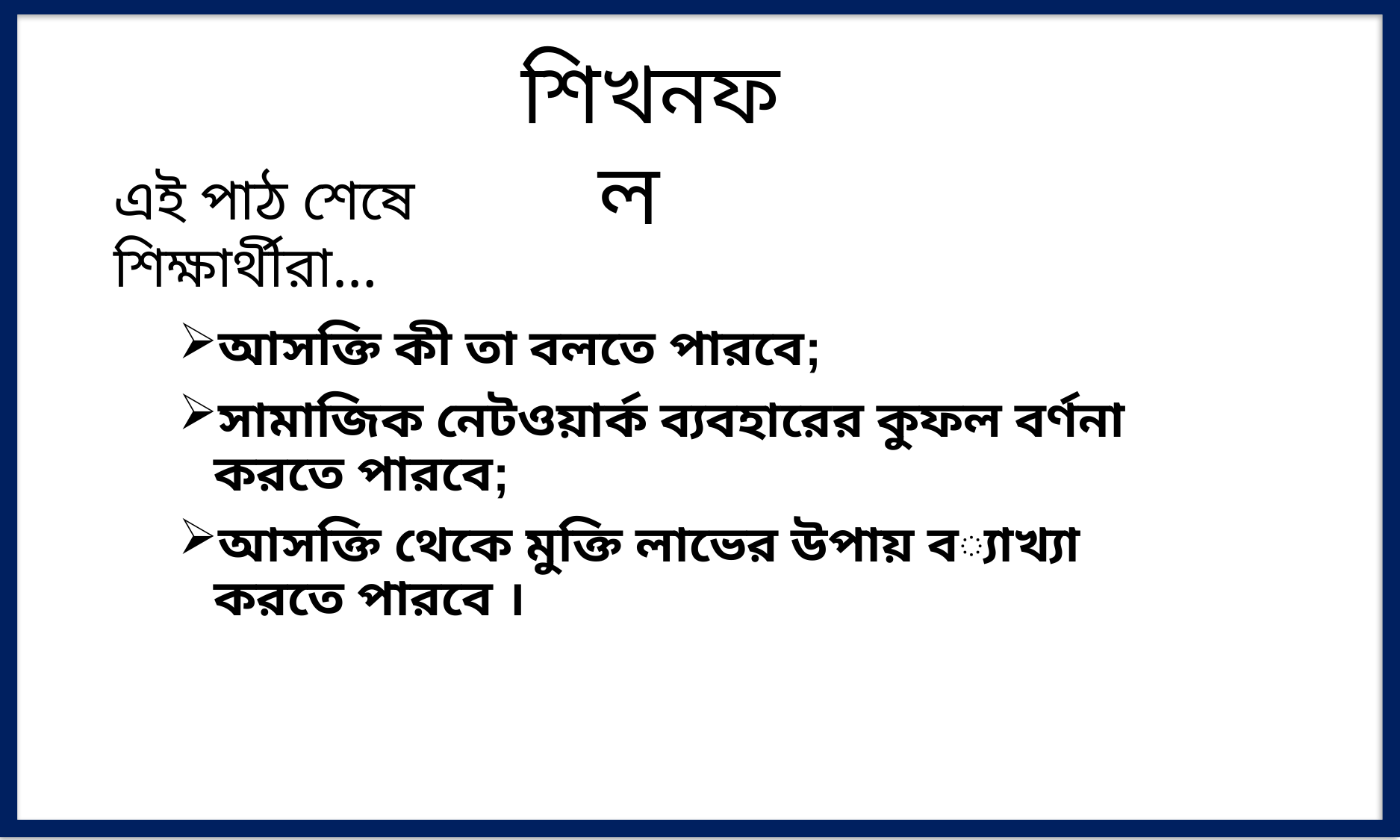

শিখনফল
এই পাঠ শেষে শিক্ষার্থীরা…
আসক্তি কী তা বলতে পারবে;
সামাজিক নেটওয়ার্ক ব্যবহারের কুফল বর্ণনা করতে পারবে;
আসক্তি থেকে মুক্তি লাভের উপায় ব্যাখ্যা করতে পারবে ।